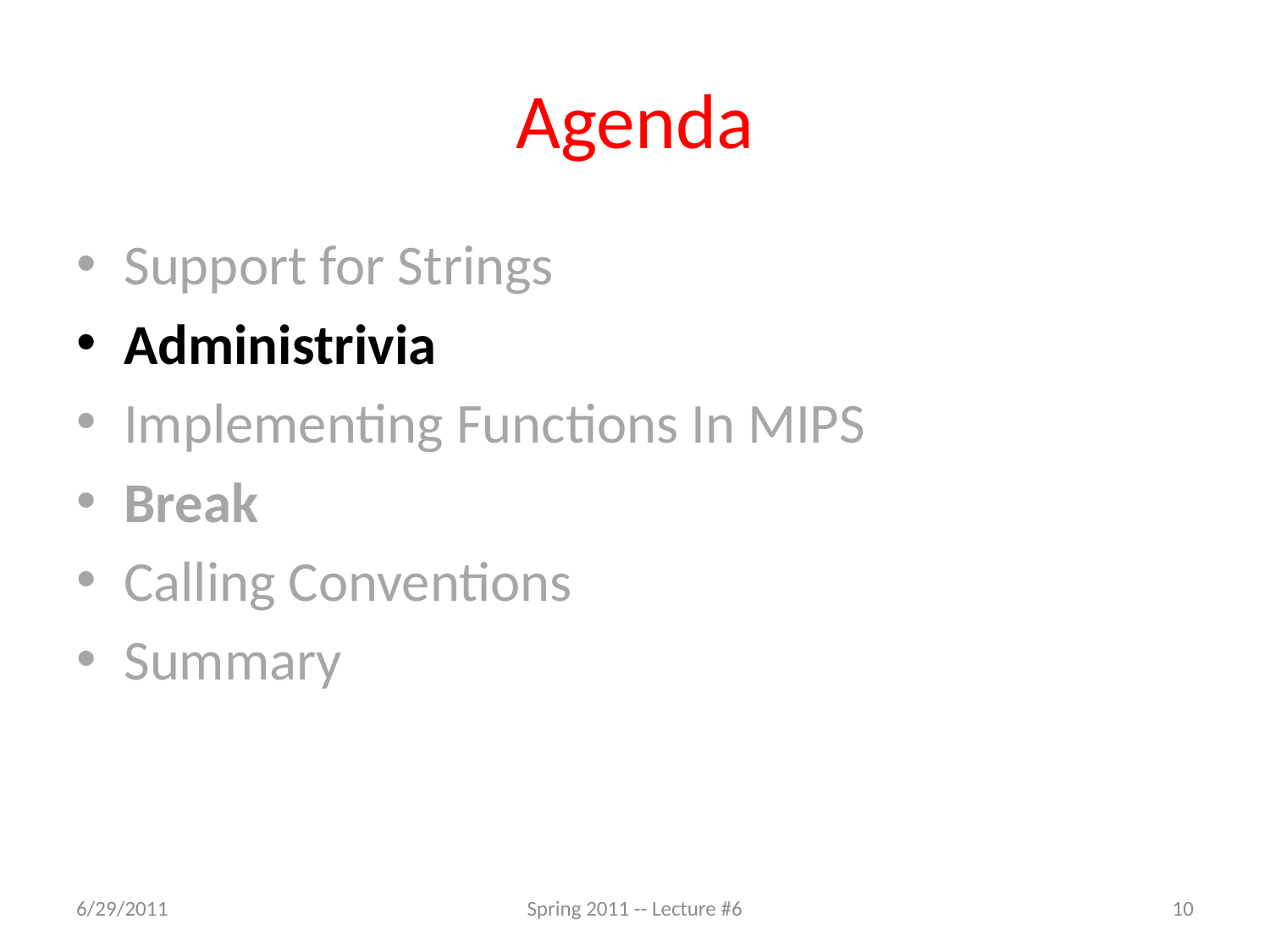

# Agenda
Support for Strings
Administrivia
Implementing Functions In MIPS
Break
Calling Conventions
Summary
6/29/2011
Spring 2011 -- Lecture #6
10